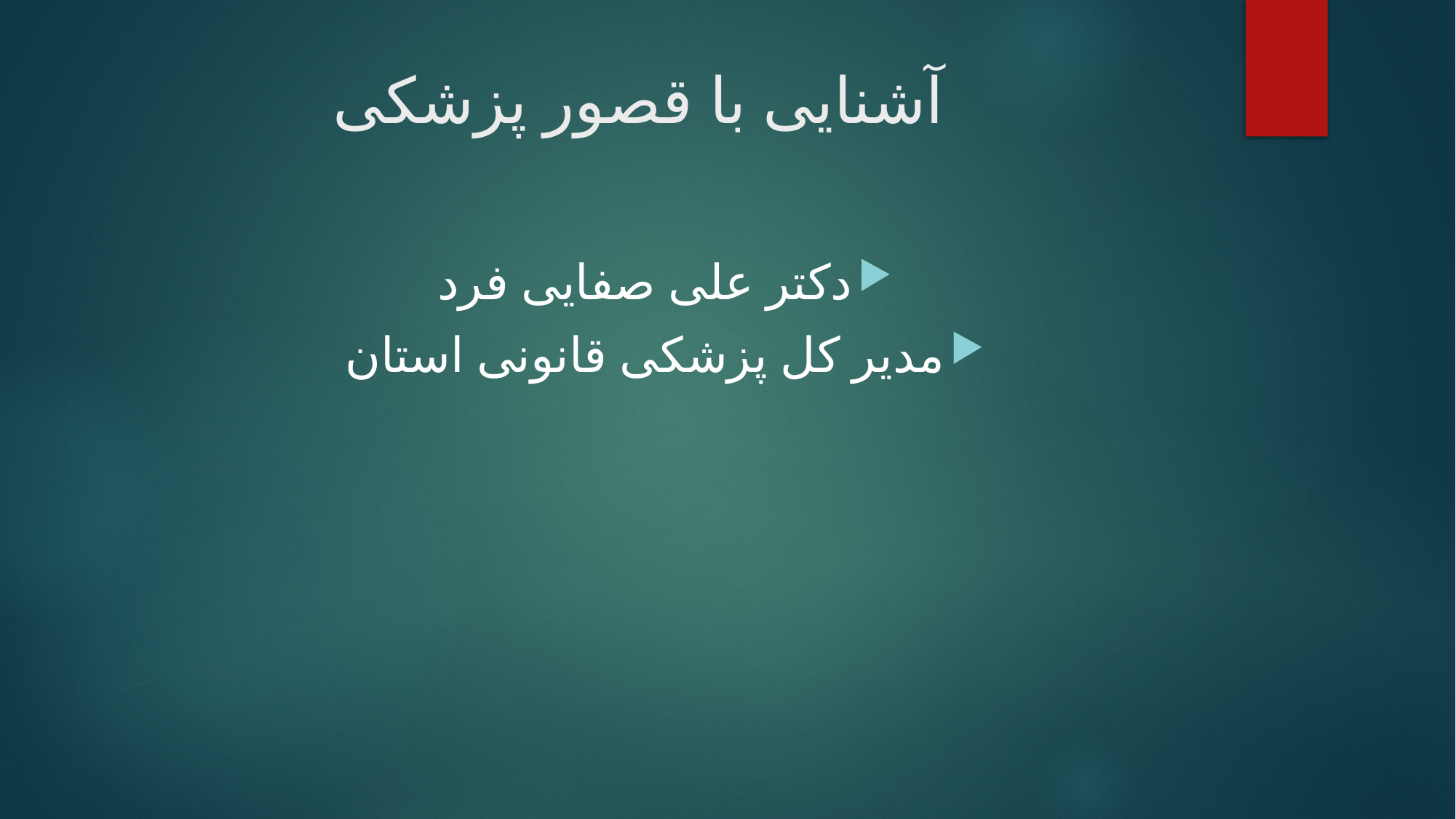

# آشنایی با قصور پزشکی
دکتر علی صفایی فرد
مدیر کل پزشکی قانونی استان